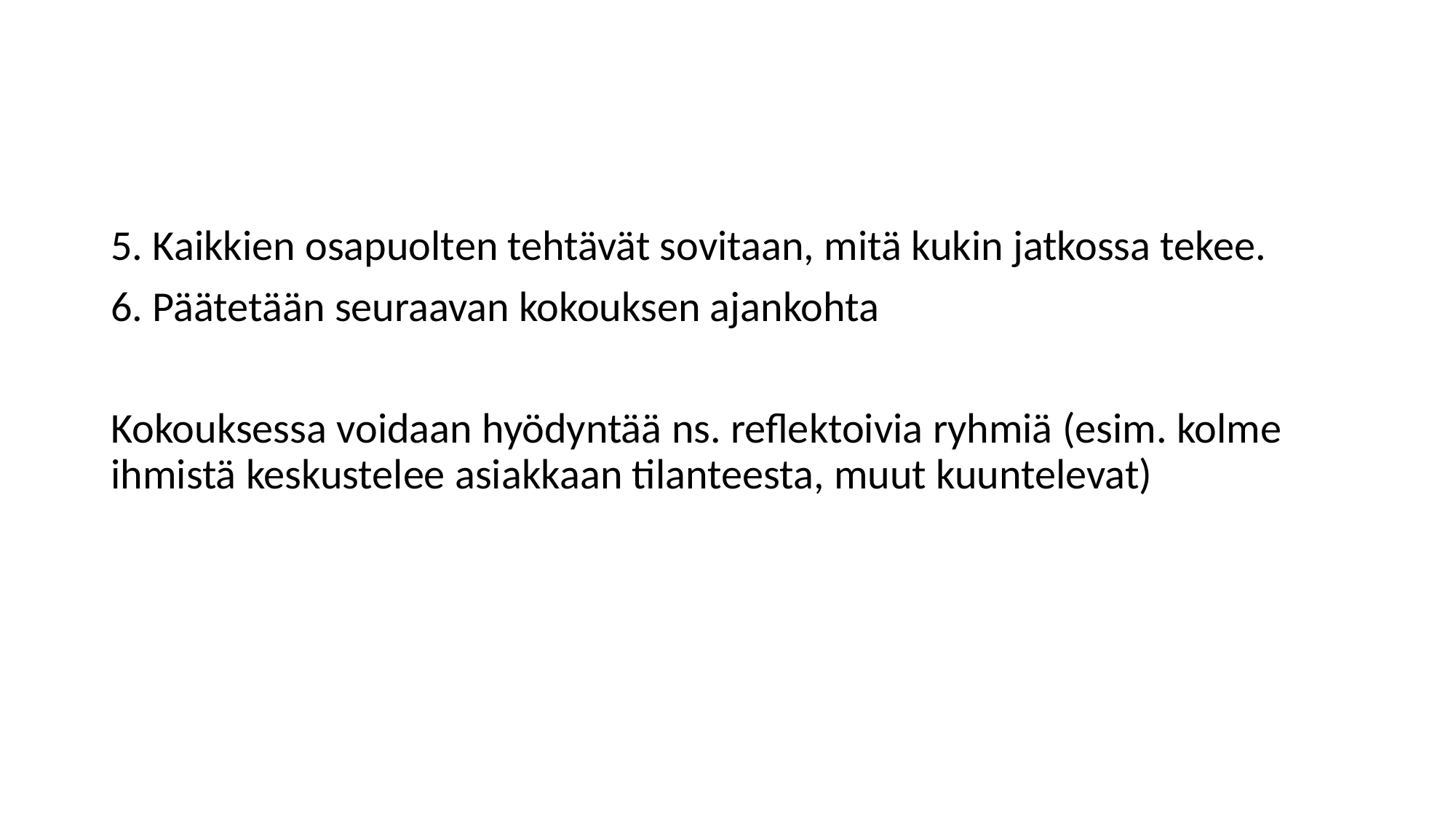

#
5. Kaikkien osapuolten tehtävät sovitaan, mitä kukin jatkossa tekee.
6. Päätetään seuraavan kokouksen ajankohta

Kokouksessa voidaan hyödyntää ns. reflektoivia ryhmiä (esim. kolme ihmistä keskustelee asiakkaan tilanteesta, muut kuuntelevat)